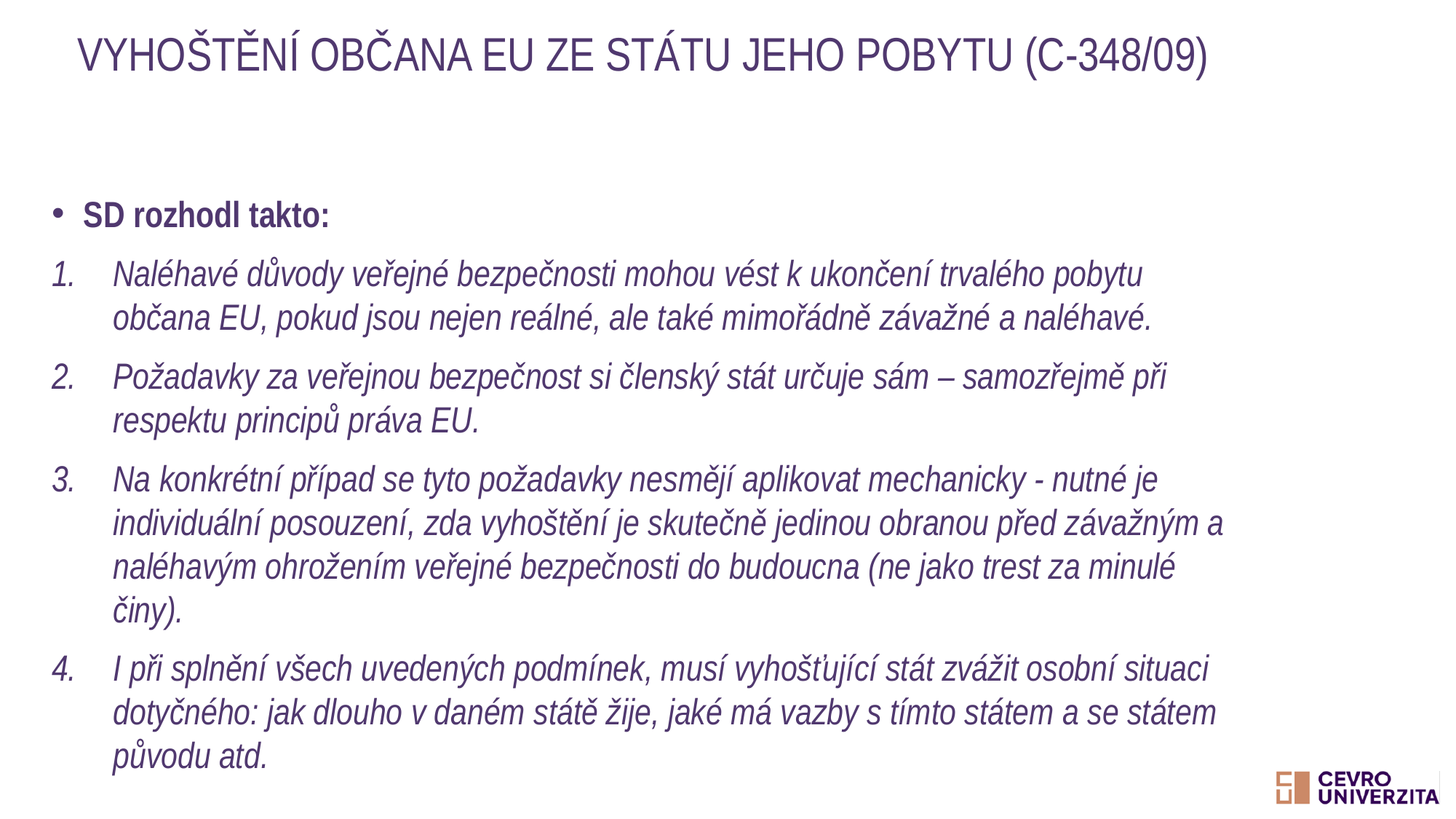

# Vyhoštění občana EU ze státu jeho pobytu (C-348/09)
SD rozhodl takto:
Naléhavé důvody veřejné bezpečnosti mohou vést k ukončení trvalého pobytu občana EU, pokud jsou nejen reálné, ale také mimořádně závažné a naléhavé.
Požadavky za veřejnou bezpečnost si členský stát určuje sám – samozřejmě při respektu principů práva EU.
Na konkrétní případ se tyto požadavky nesmějí aplikovat mechanicky - nutné je individuální posouzení, zda vyhoštění je skutečně jedinou obranou před závažným a naléhavým ohrožením veřejné bezpečnosti do budoucna (ne jako trest za minulé činy).
I při splnění všech uvedených podmínek, musí vyhošťující stát zvážit osobní situaci dotyčného: jak dlouho v daném státě žije, jaké má vazby s tímto státem a se státem původu atd.